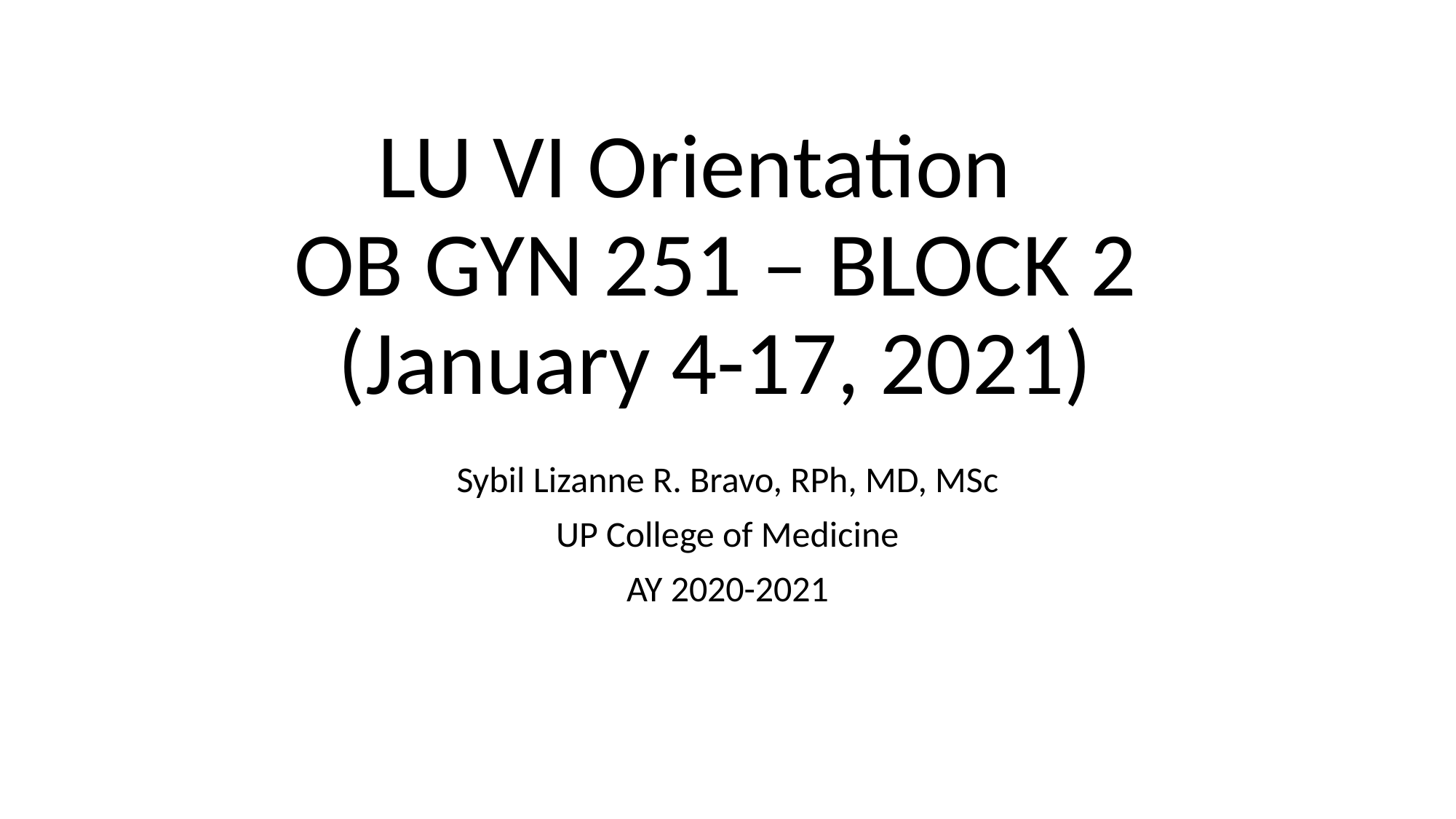

# LU VI Orientation OB GYN 251 – BLOCK 2 (January 4-17, 2021)
Sybil Lizanne R. Bravo, RPh, MD, MSc
UP College of Medicine
AY 2020-2021